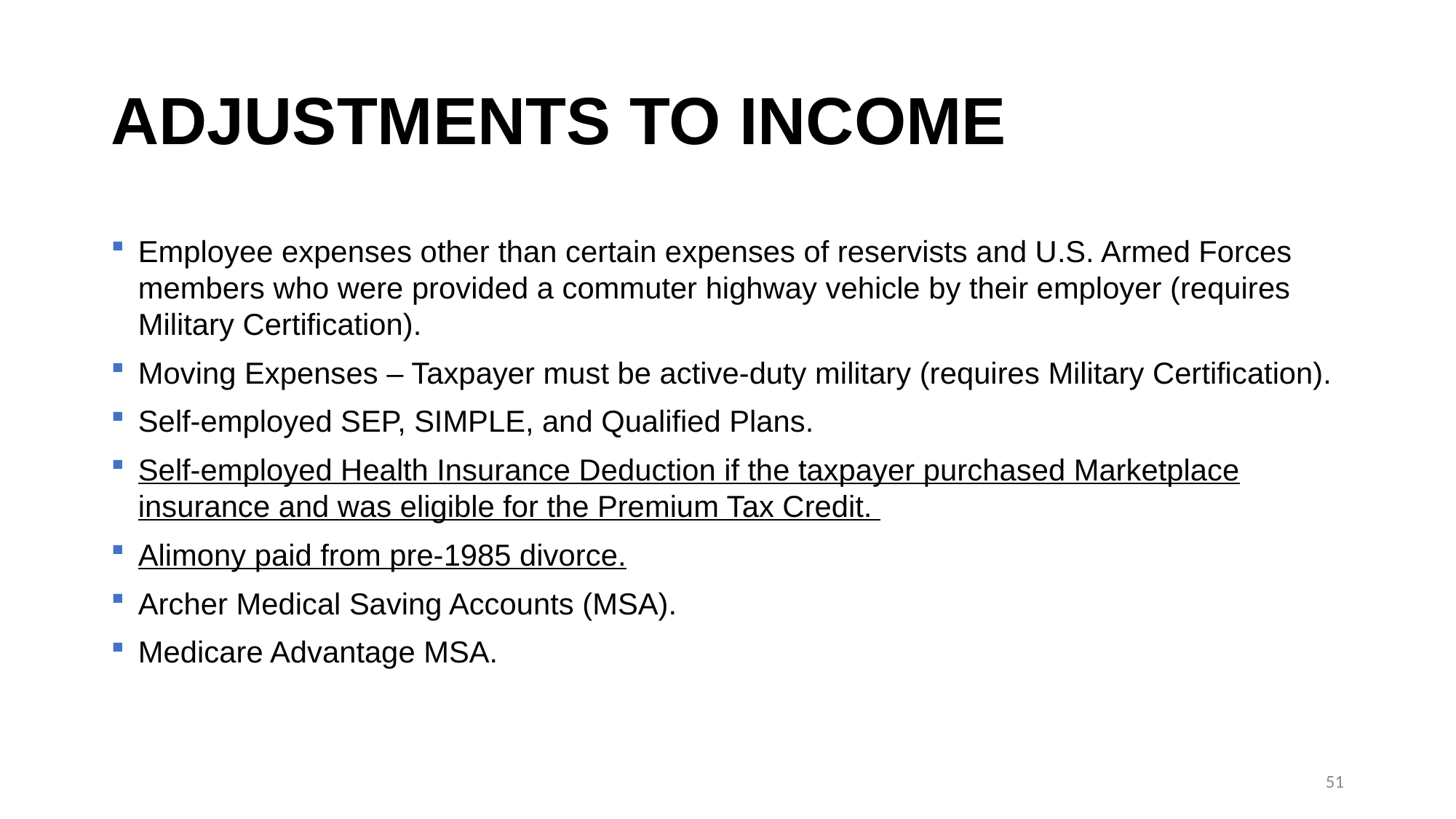

# ADJUSTMENTS TO INCOME
Employee expenses other than certain expenses of reservists and U.S. Armed Forces members who were provided a commuter highway vehicle by their employer (requires Military Certification).
Moving Expenses – Taxpayer must be active-duty military (requires Military Certification).
Self-employed SEP, SIMPLE, and Qualified Plans.
Self-employed Health Insurance Deduction if the taxpayer purchased Marketplace insurance and was eligible for the Premium Tax Credit.
Alimony paid from pre-1985 divorce.
Archer Medical Saving Accounts (MSA).
Medicare Advantage MSA.

51